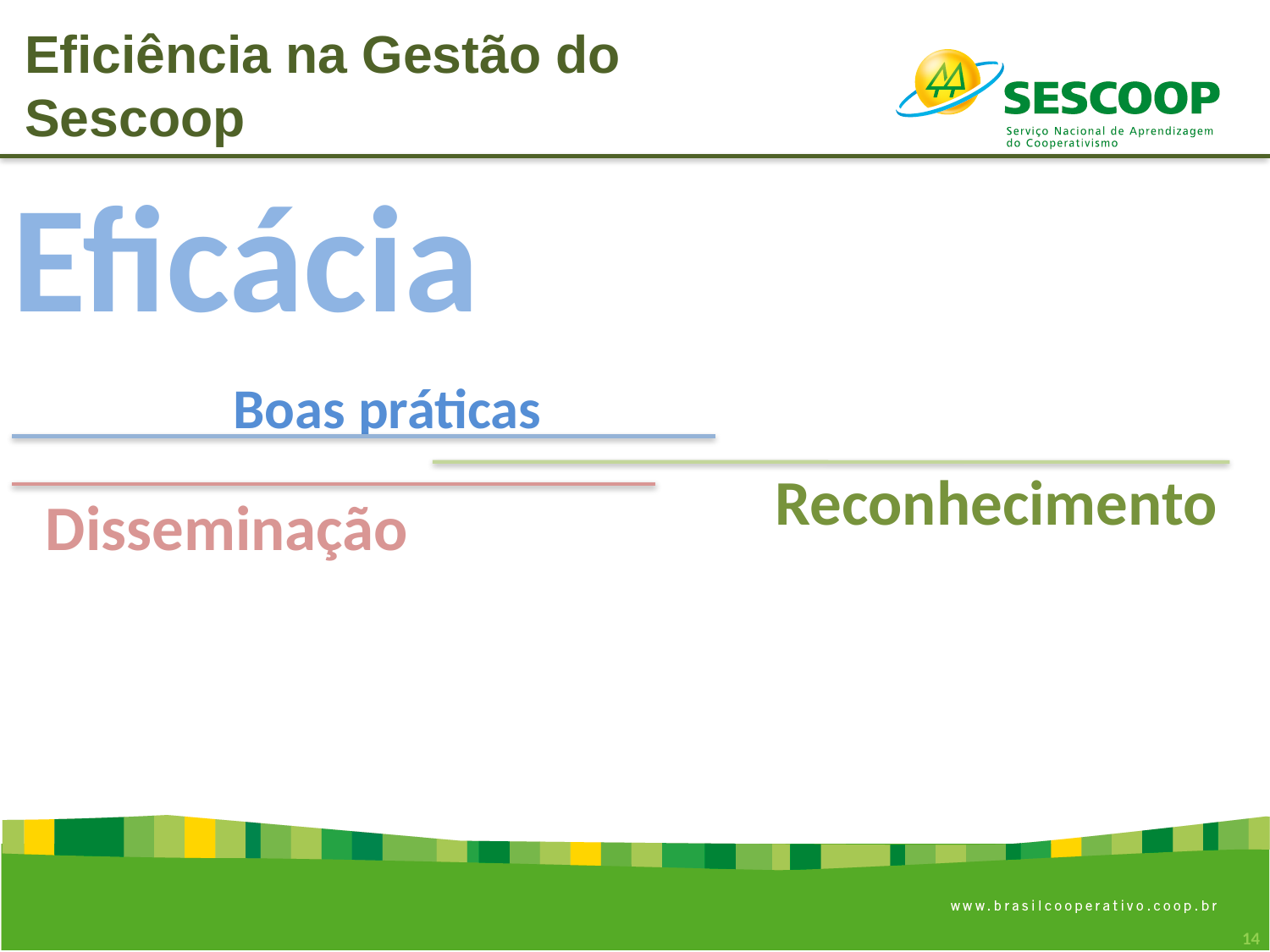

Eficiência na Gestão do Sescoop
Eficácia
Boas práticas
Reconhecimento
Disseminação
14